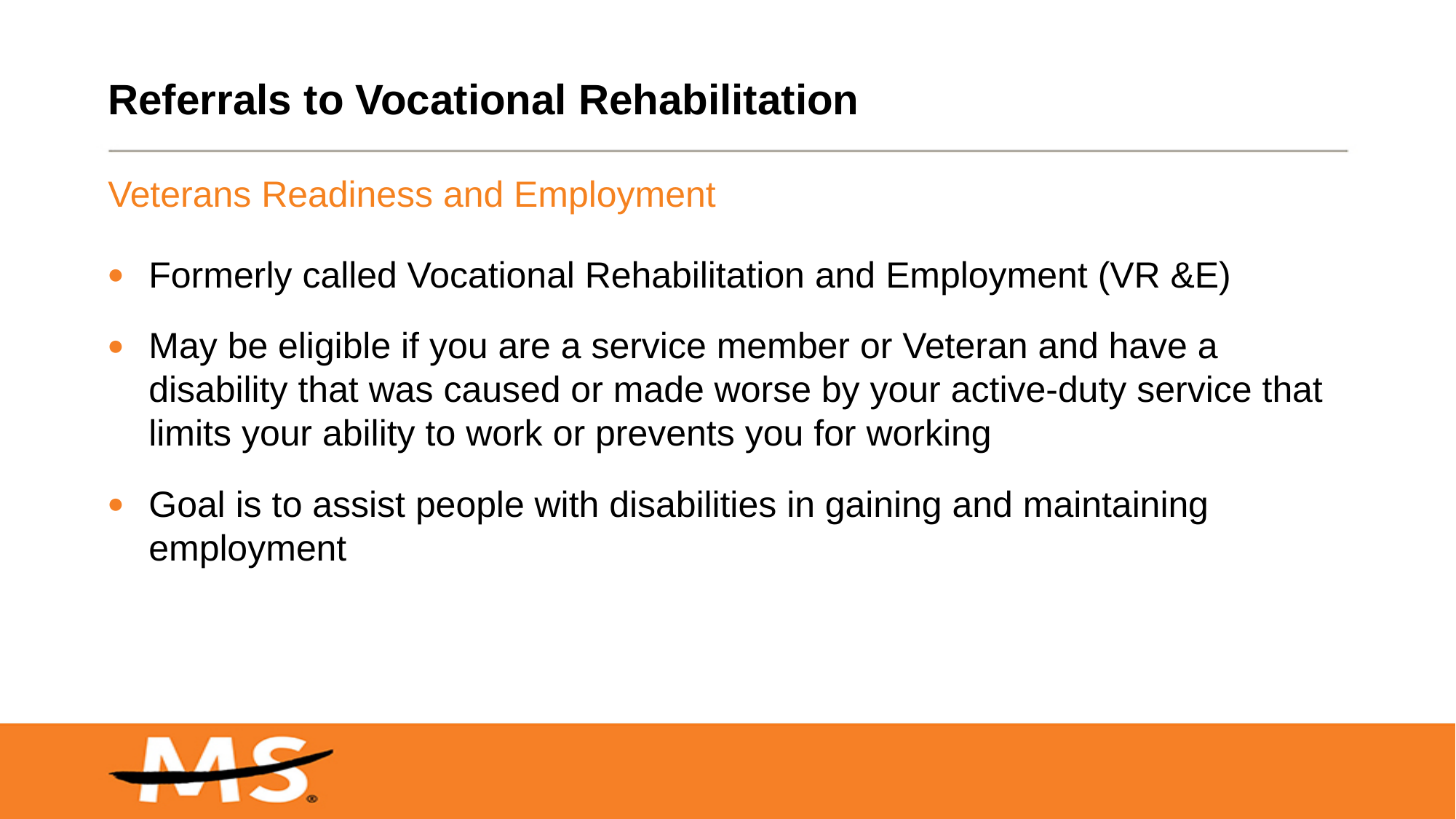

# Referrals to Vocational Rehabilitation
Veterans Readiness and Employment

Formerly called Vocational Rehabilitation and Employment (VR &E)
May be eligible if you are a service member or Veteran and have a disability that was caused or made worse by your active-duty service that limits your ability to work or prevents you for working
Goal is to assist people with disabilities in gaining and maintaining employment